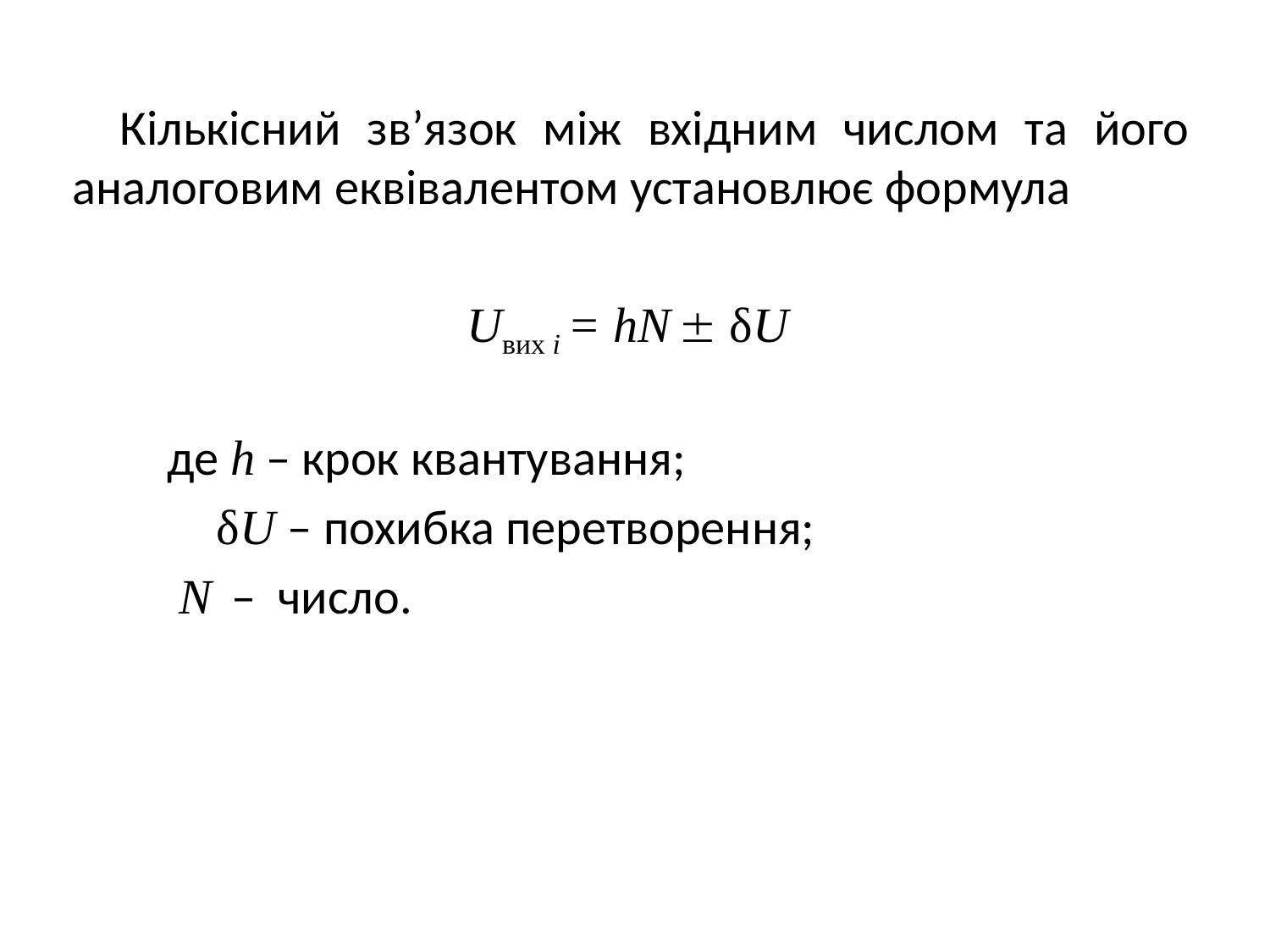

Кількісний зв’язок між вхідним числом та його аналоговим еквівалентом установлює формула

Uвих і = hN ± δU

де h – крок квантування;
    δU – похибка перетворення;
 N   –  число.